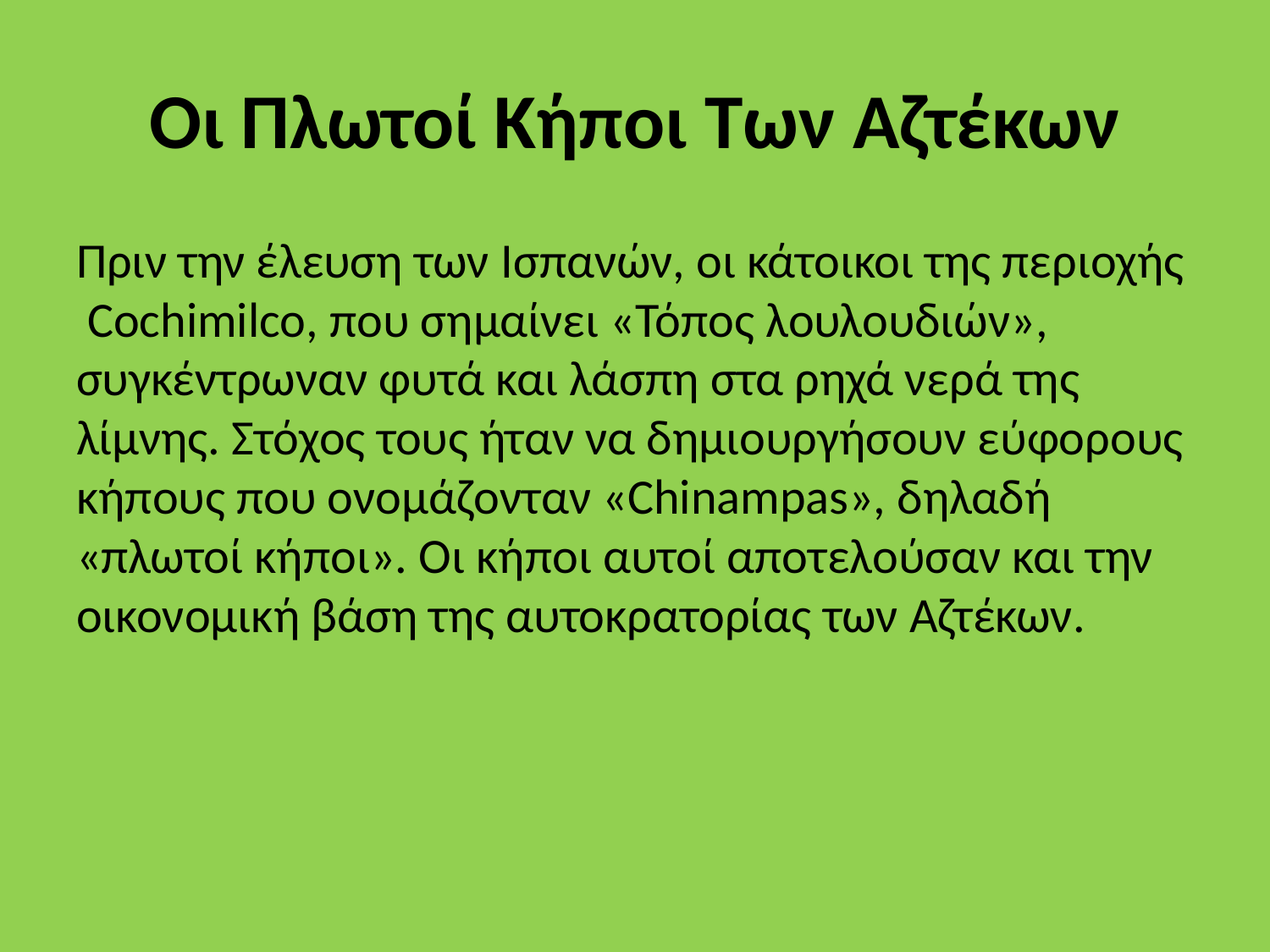

# Οι Πλωτοί Κήποι Των Αζτέκων
Πριν την έλευση των Ισπανών, οι κάτοικοι της περιοχής  Cochimilco, που σημαίνει «Τόπος λουλουδιών», συγκέντρωναν φυτά και λάσπη στα ρηχά νερά της λίμνης. Στόχος τους ήταν να δημιουργήσουν εύφορους κήπους που ονομάζονταν «Chinampas», δηλαδή «πλωτοί κήποι». Οι κήποι αυτοί αποτελούσαν και την οικονομική βάση της αυτοκρατορίας των Αζτέκων.